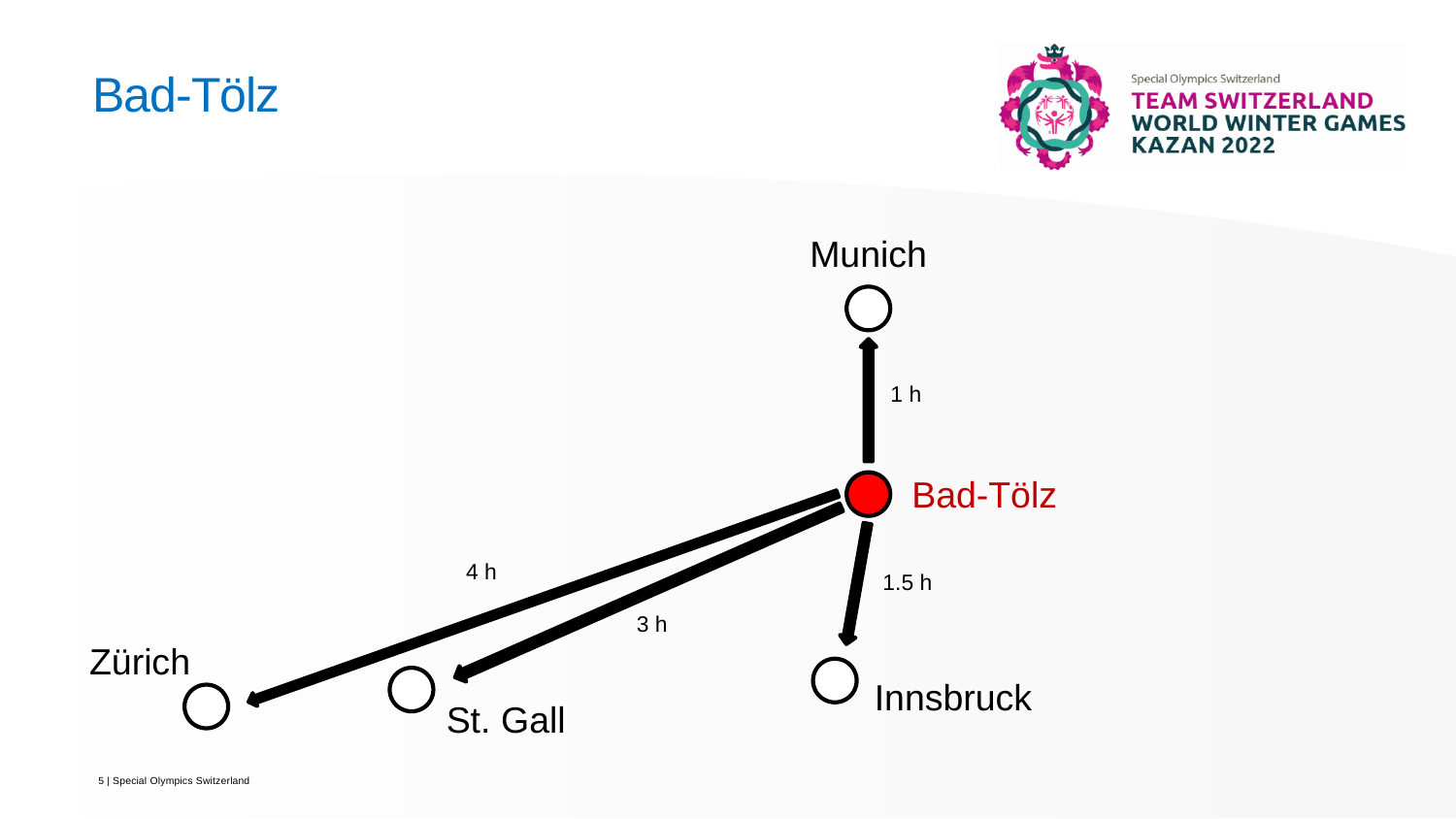

# Bad-Tölz
Munich

1 h

Bad-Tölz

4 h
1.5 h
3 h
Zürich

Innsbruck

St. Gall
5 | Special Olympics Switzerland